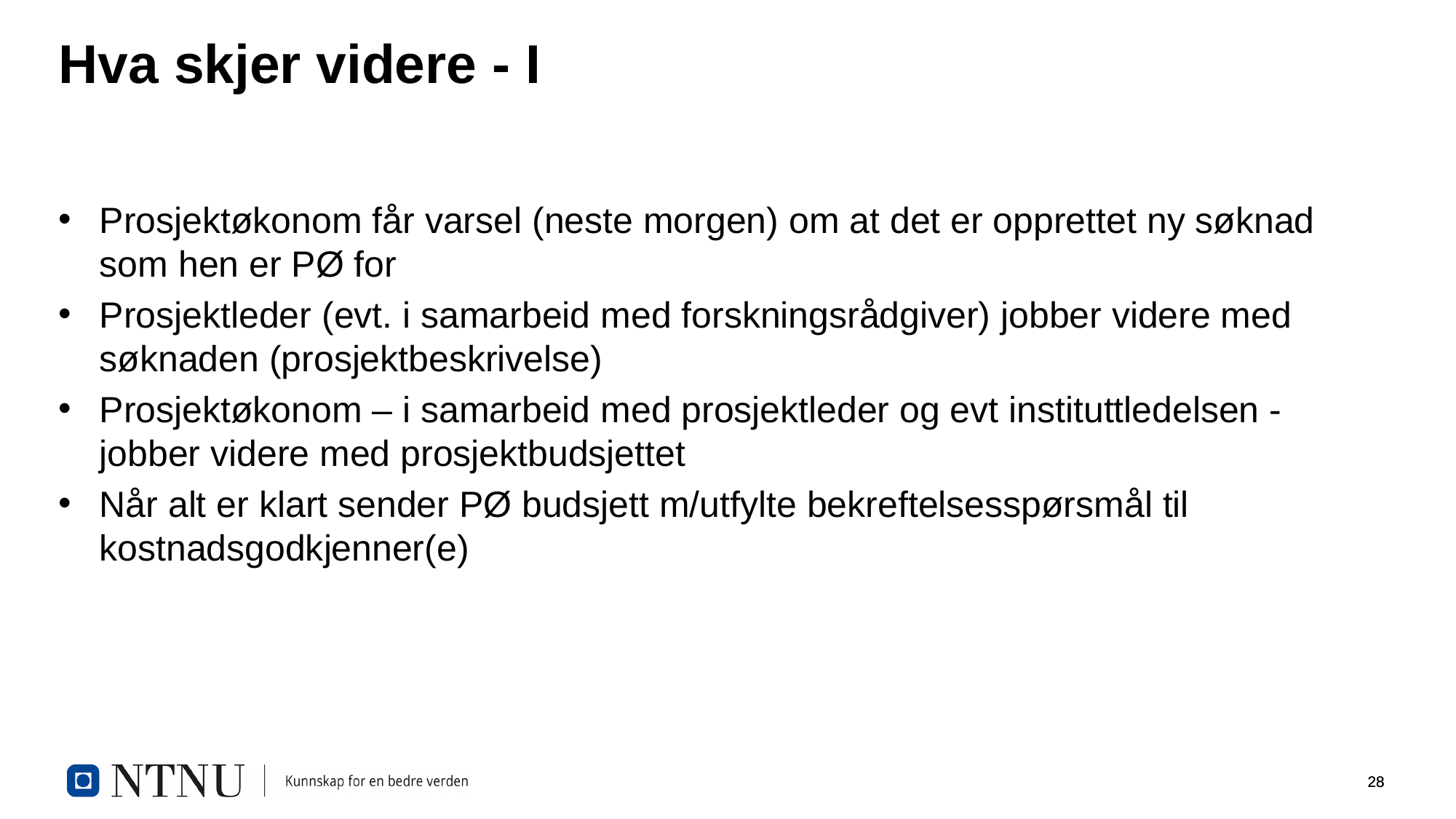

# Hva skjer videre - I
Prosjektøkonom får varsel (neste morgen) om at det er opprettet ny søknad som hen er PØ for
Prosjektleder (evt. i samarbeid med forskningsrådgiver) jobber videre med søknaden (prosjektbeskrivelse)
Prosjektøkonom – i samarbeid med prosjektleder og evt instituttledelsen - jobber videre med prosjektbudsjettet
Når alt er klart sender PØ budsjett m/utfylte bekreftelsesspørsmål til kostnadsgodkjenner(e)